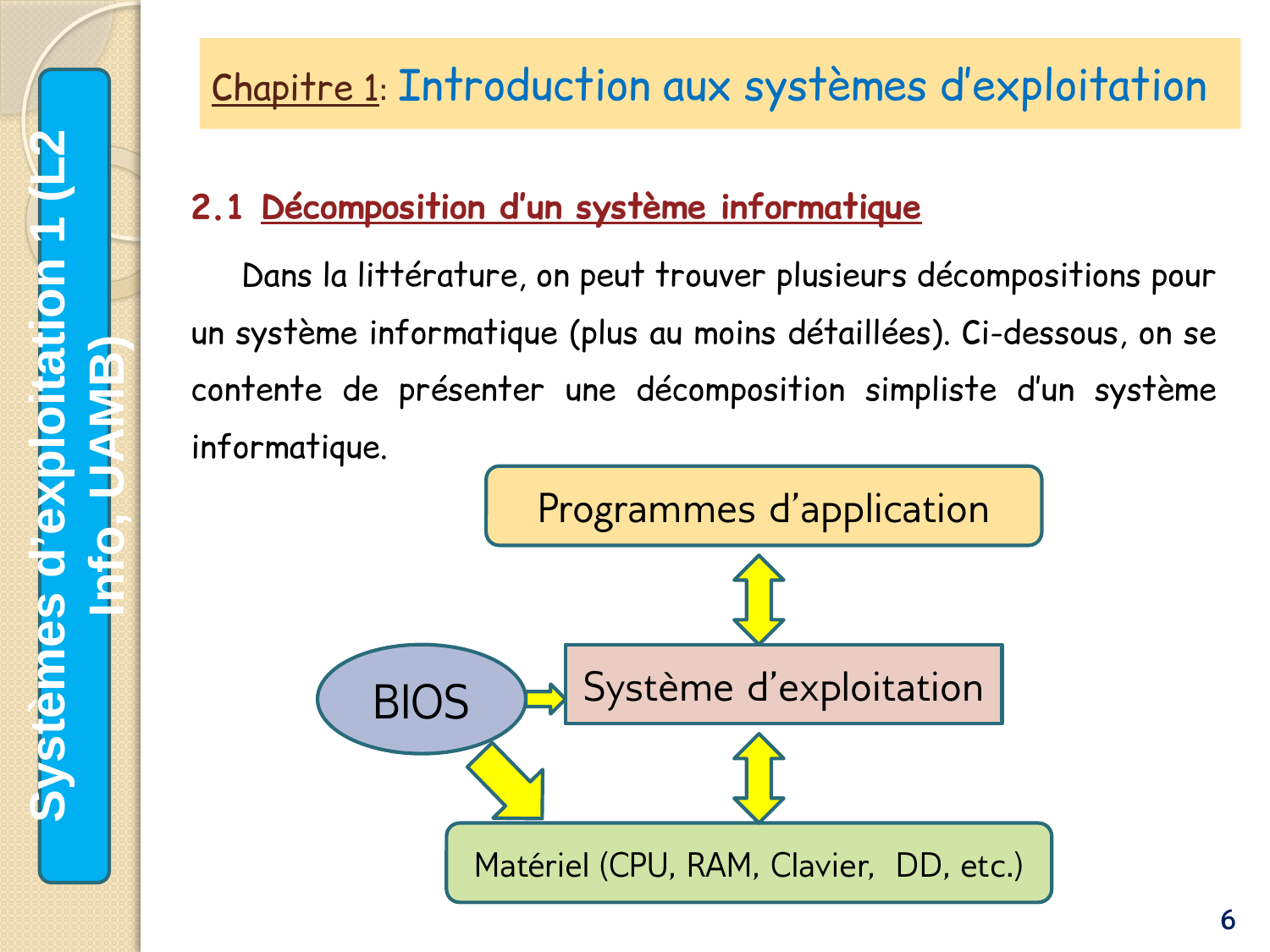

# Chapitre 1: Introduction aux systèmes d’exploitation
2.1 Décomposition d’un système informatique
Dans la littérature, on peut trouver plusieurs décompositions pour un système informatique (plus au moins détaillées). Ci-dessous, on se contente de présenter une décomposition simpliste d’un système informatique.
Systèmes d’exploitation 1 (L2 Info, UAMB)
Programmes d’application

BIOS
Système d’exploitation

Matériel (CPU, RAM, Clavier,  DD, etc.)
6